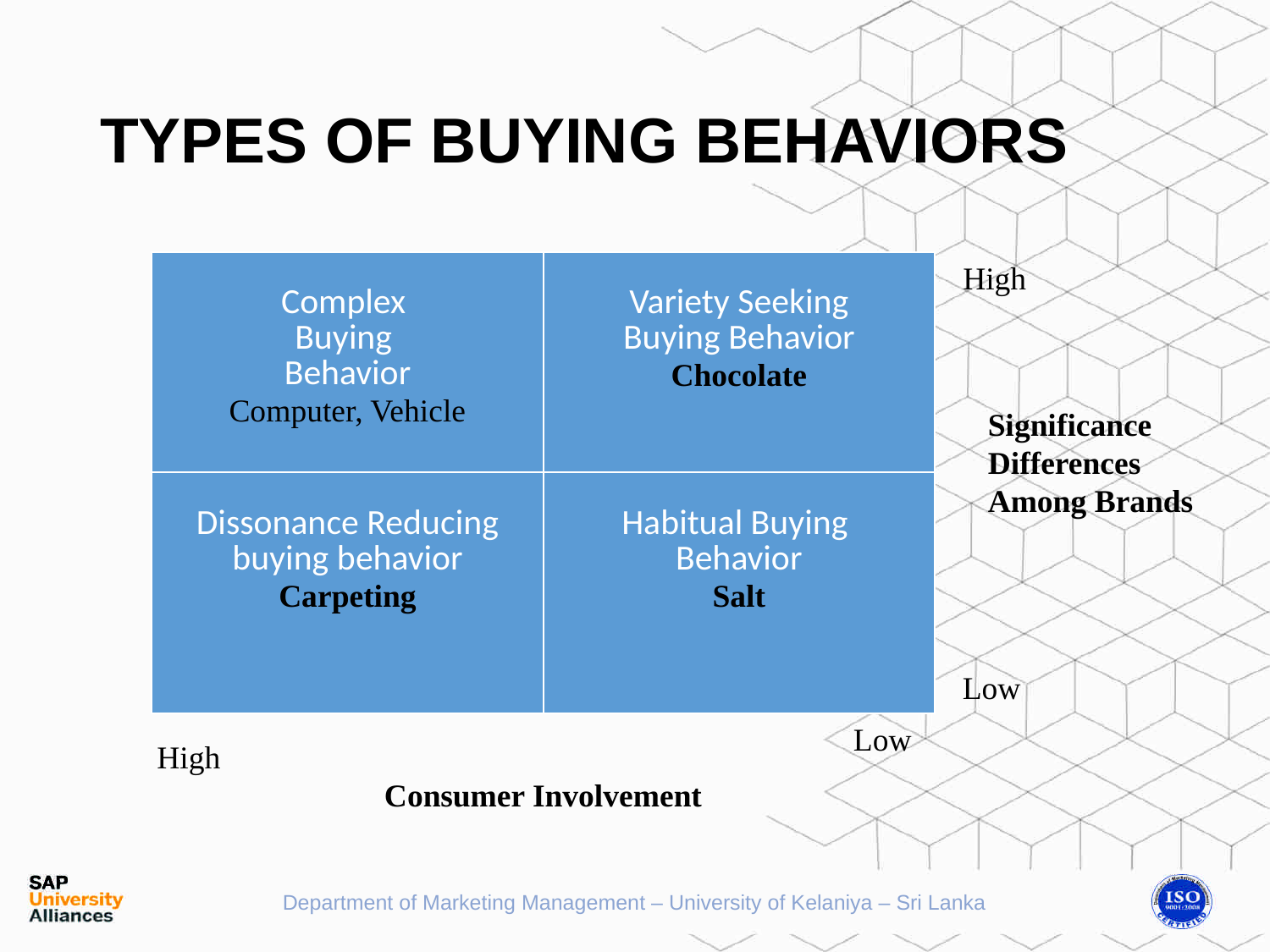

# Types of Buying Behaviors
| Complex Buying Behavior Computer, Vehicle | Variety Seeking Buying Behavior Chocolate |
| --- | --- |
| Dissonance Reducing buying behavior Carpeting | Habitual Buying Behavior Salt |
High
Significance Differences Among Brands
Low
Low
High
Consumer Involvement
Department of Marketing Management – University of Kelaniya – Sri Lanka